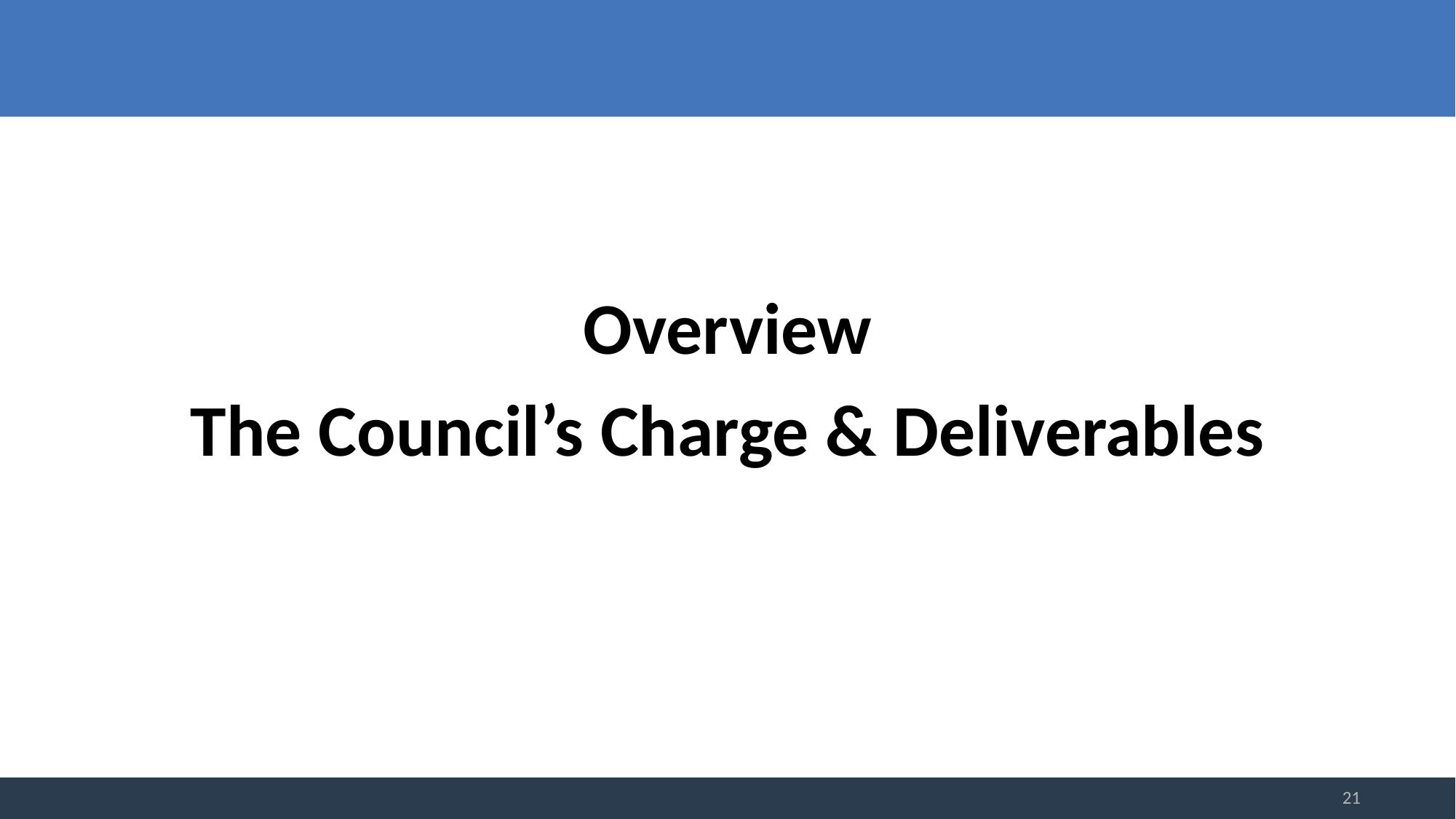

# Overview: The Council’s Charge & Deliverables
Overview
The Council’s Charge & Deliverables
21